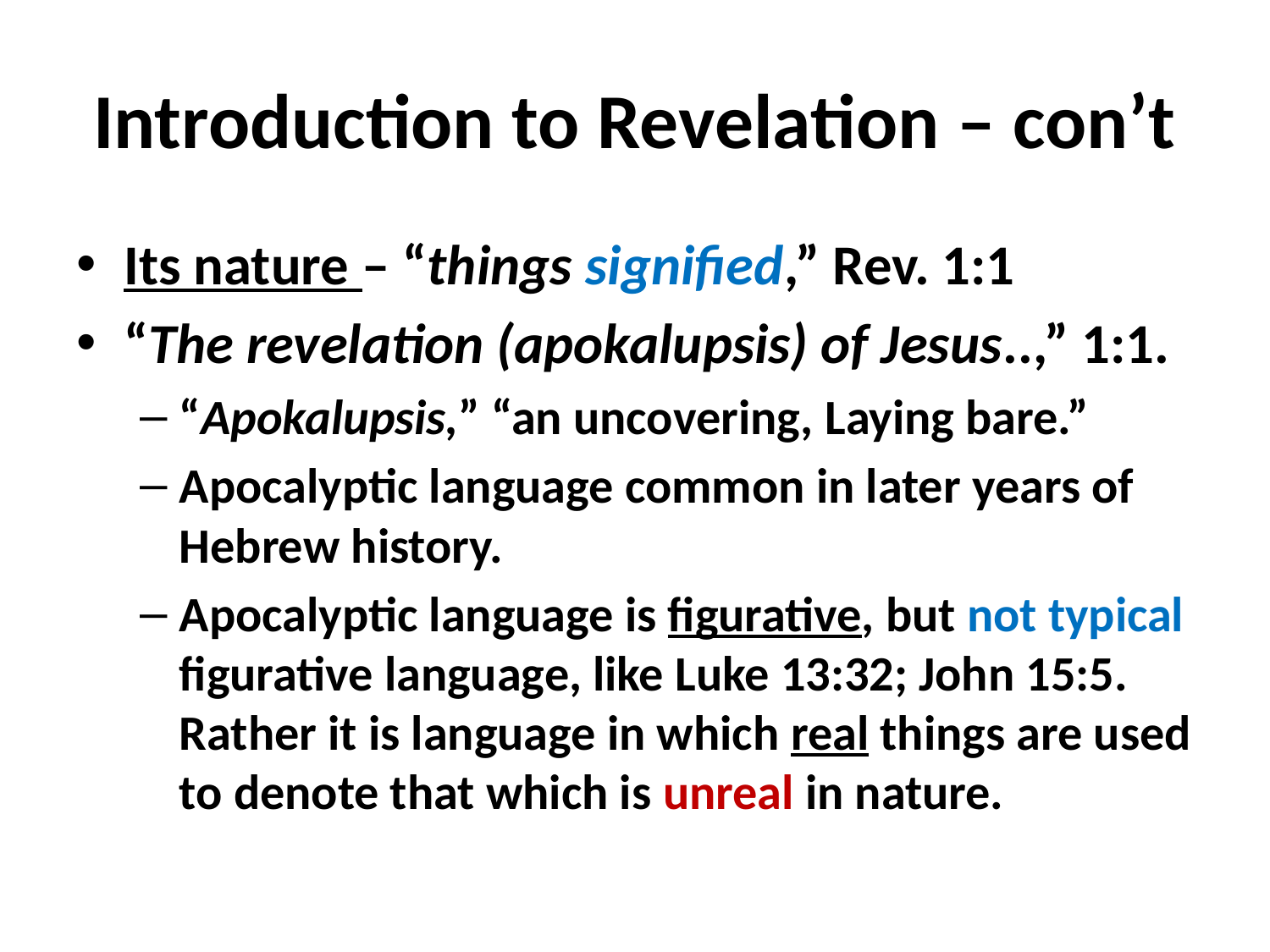

# Introduction to Revelation – con’t
Its nature – “things signified,” Rev. 1:1
“The revelation (apokalupsis) of Jesus..,” 1:1.
“Apokalupsis,” “an uncovering, Laying bare.”
Apocalyptic language common in later years of Hebrew history.
Apocalyptic language is figurative, but not typical figurative language, like Luke 13:32; John 15:5.  Rather it is language in which real things are used to denote that which is unreal in nature.